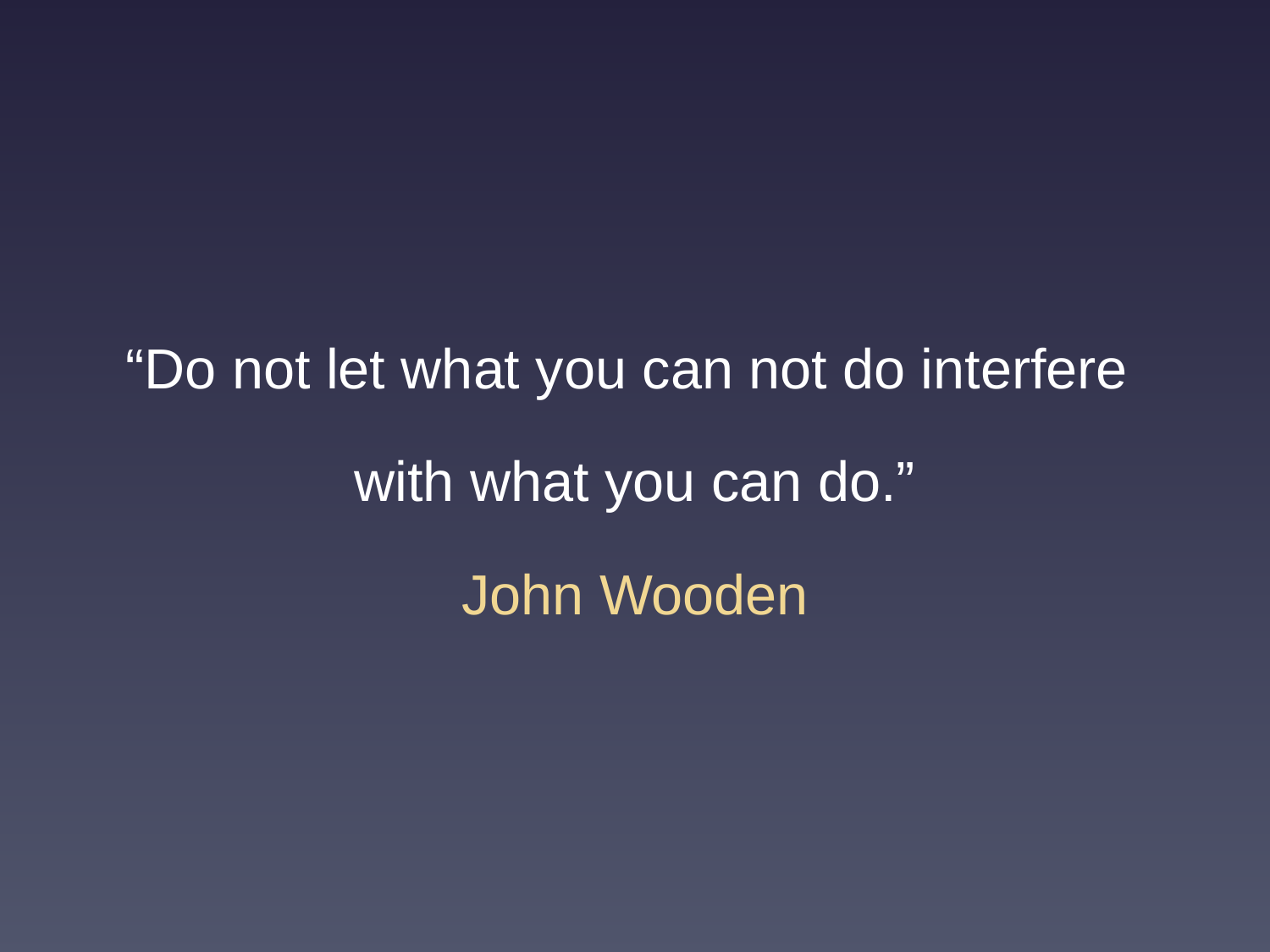

“Do not let what you can not do interfere
with what you can do.”
John Wooden